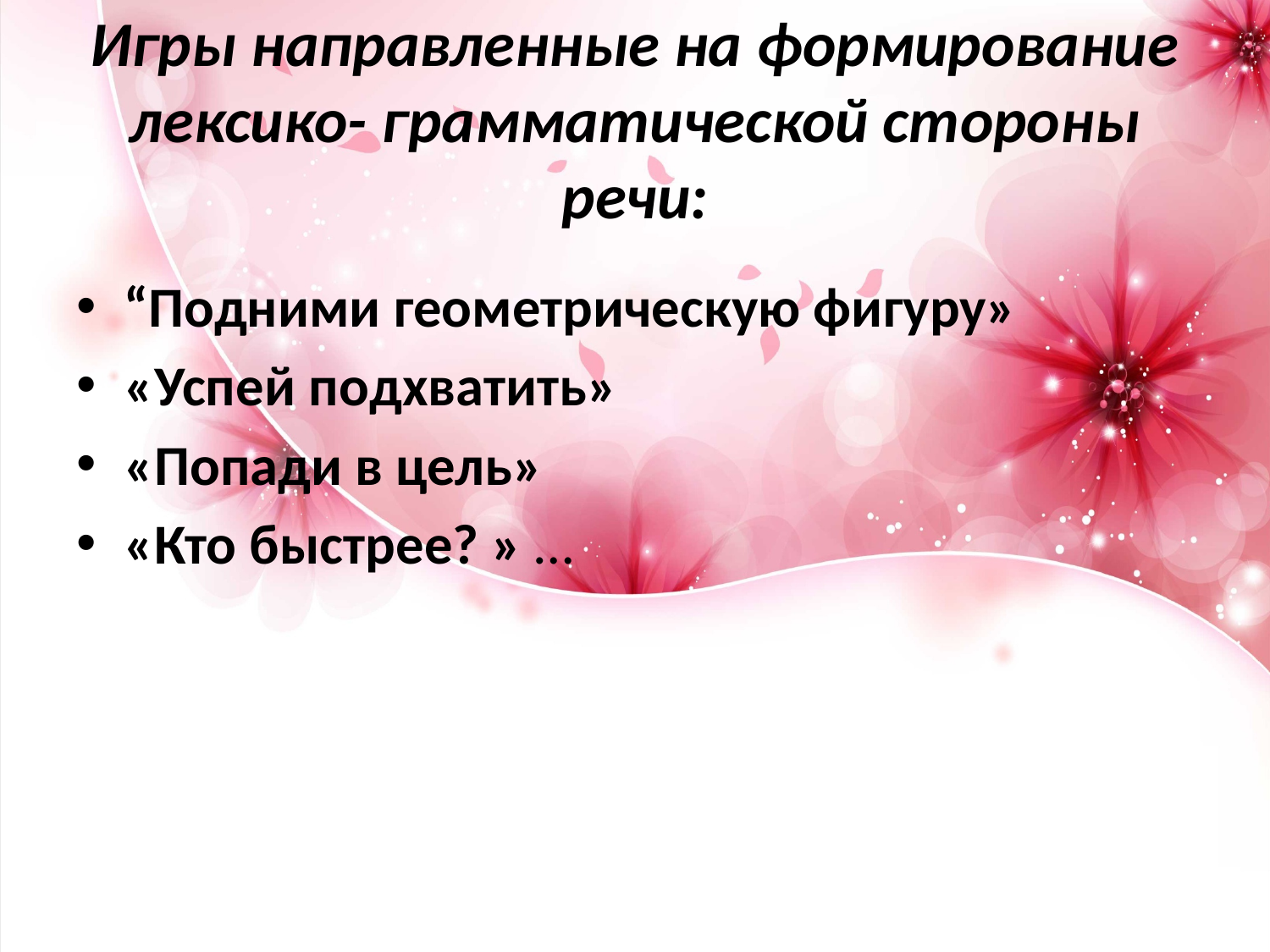

# Игры направленные на формирование лексико- грамматической стороны речи:
“Подними геометрическую фигуру»
«Успей подхватить»
«Попади в цель»
«Кто быстрее? » …